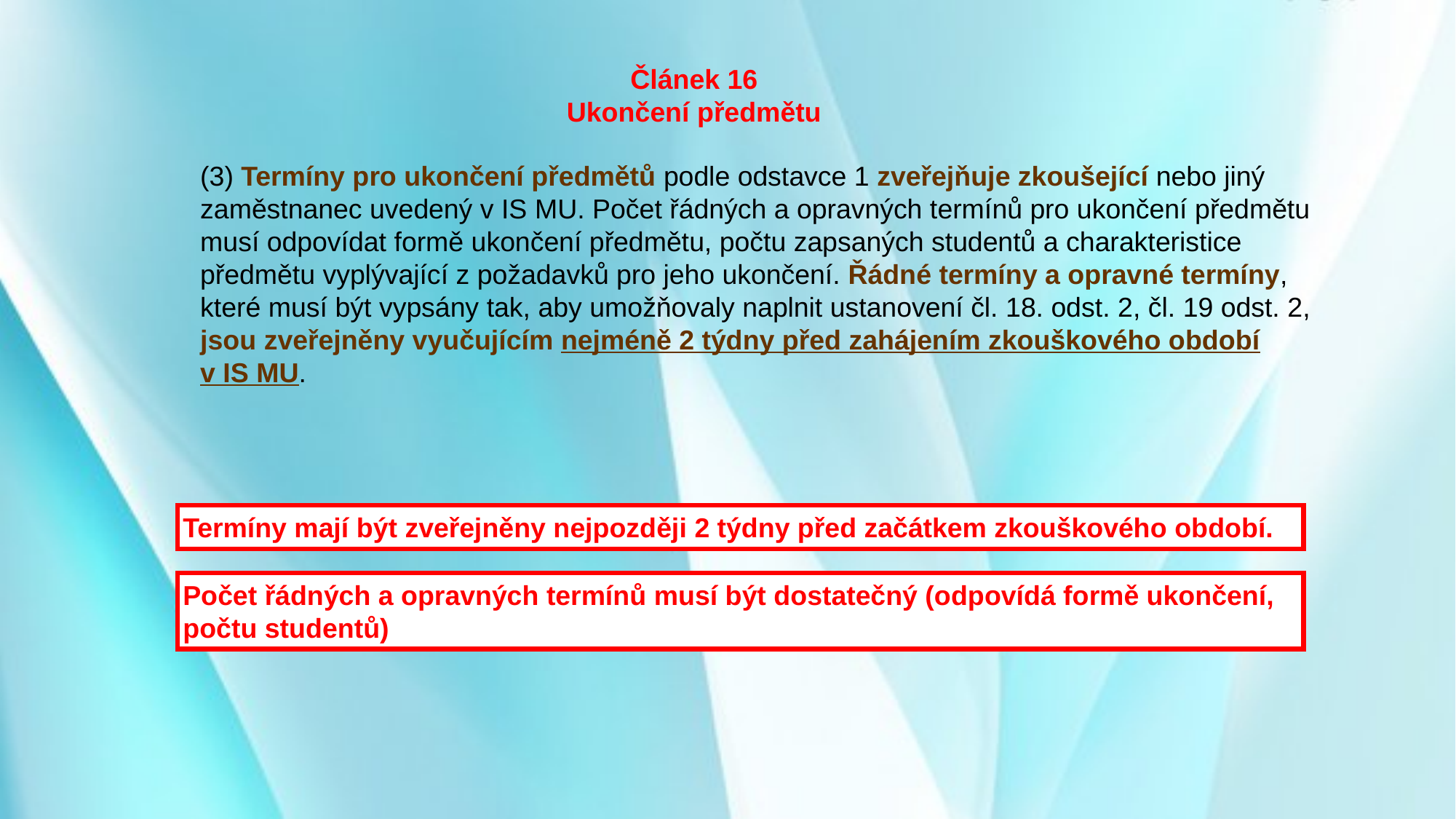

Článek 16
Ukončení předmětu
(3) Termíny pro ukončení předmětů podle odstavce 1 zveřejňuje zkoušející nebo jiný zaměstnanec uvedený v IS MU. Počet řádných a opravných termínů pro ukončení předmětu musí odpovídat formě ukončení předmětu, počtu zapsaných studentů a charakteristice předmětu vyplývající z požadavků pro jeho ukončení. Řádné termíny a opravné termíny, které musí být vypsány tak, aby umožňovaly naplnit ustanovení čl. 18. odst. 2, čl. 19 odst. 2, jsou zveřejněny vyučujícím nejméně 2 týdny před zahájením zkouškového období v IS MU.
Termíny mají být zveřejněny nejpozději 2 týdny před začátkem zkouškového období.
Počet řádných a opravných termínů musí být dostatečný (odpovídá formě ukončení, počtu studentů)